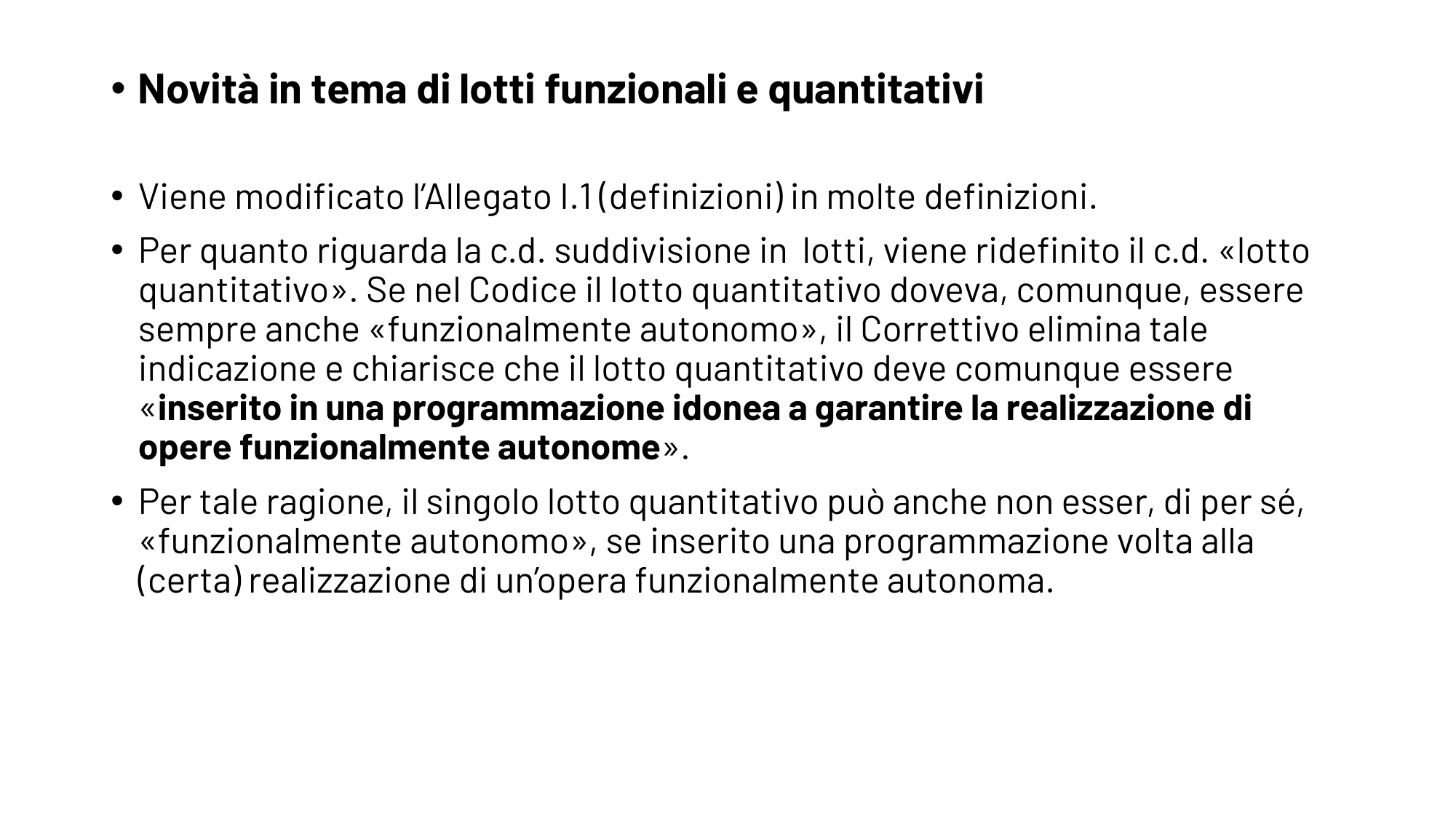

Novità in tema di lotti funzionali e quantitativi

Viene modificato l’Allegato I.1 (definizioni) in molte definizioni.
Per quanto riguarda la c.d. suddivisione in  lotti, viene ridefinito il c.d. «lotto quantitativo». Se nel Codice il lotto quantitativo doveva, comunque, essere sempre anche «funzionalmente autonomo», il Correttivo elimina tale indicazione e chiarisce che il lotto quantitativo deve comunque essere «inserito in una programmazione idonea a garantire la realizzazione di opere funzionalmente autonome».
Per tale ragione, il singolo lotto quantitativo può anche non esser, di per sé, «funzionalmente autonomo», se inserito una programmazione volta alla (certa) realizzazione di un’opera funzionalmente autonoma.